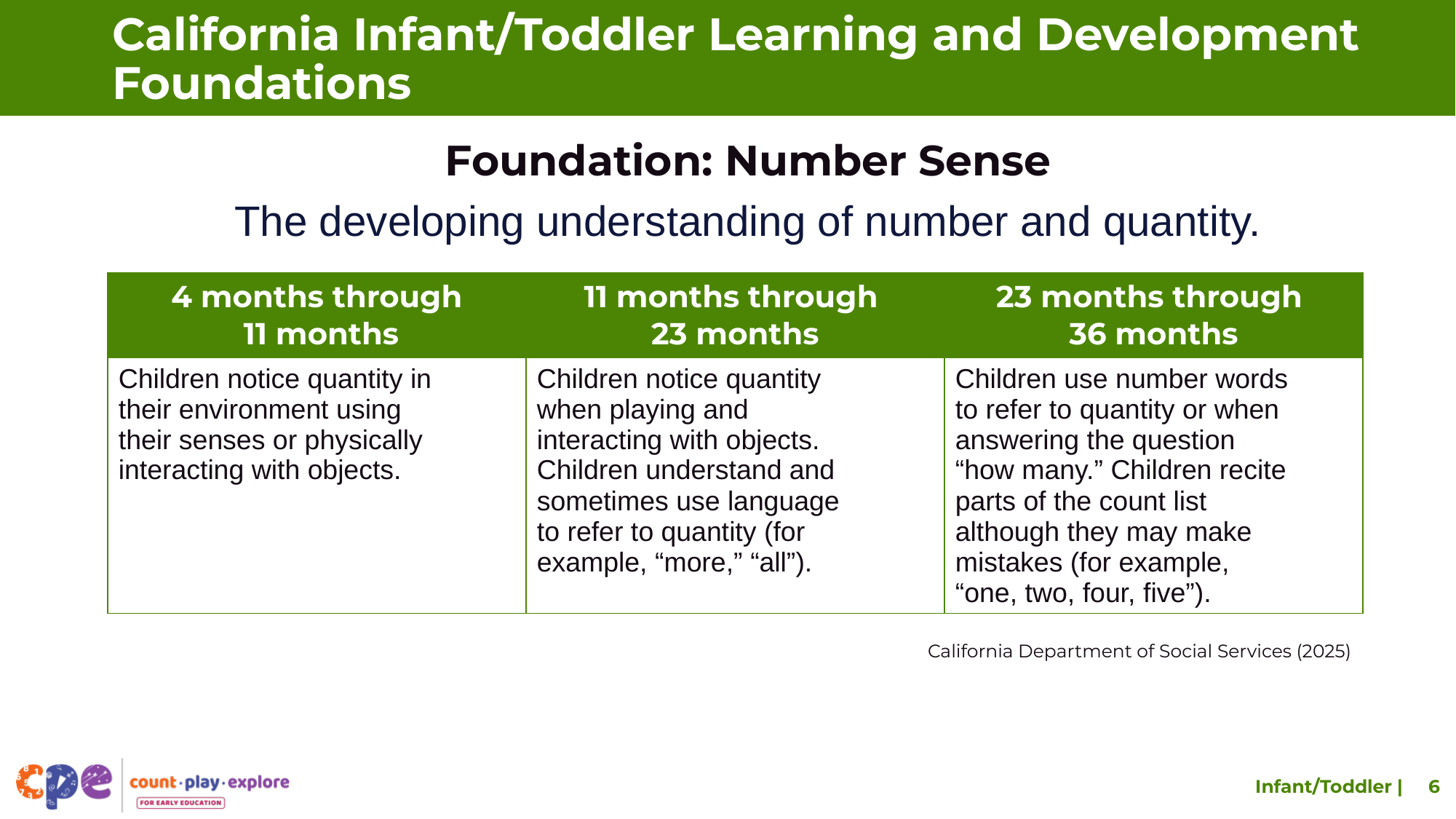

# California Infant/Toddler Learning and Development Foundations
Foundation: Number Sense
The developing understanding of number and quantity.
| 4 months through 11 months | 11 months through 23 months | 23 months through 36 months |
| --- | --- | --- |
| Children notice quantity in their environment using their senses or physically interacting with objects. | Children notice quantity when playing and interacting with objects. Children understand and sometimes use language to refer to quantity (for example, “more,” “all”). | Children use number words to refer to quantity or when answering the question “how many.” Children recite parts of the count list although they may make mistakes (for example, “one, two, four, five”). |
California Department of Social Services (2025)